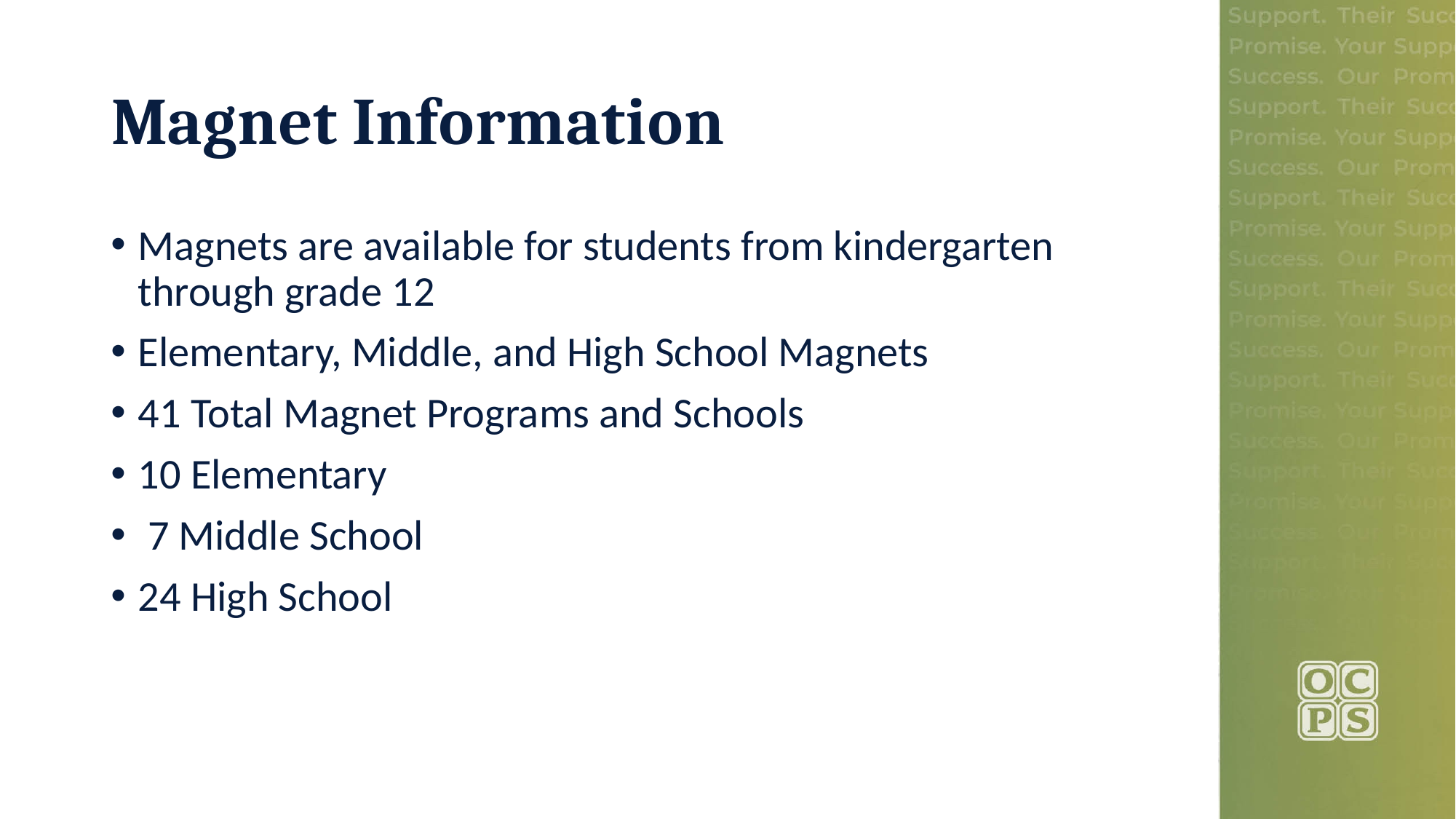

# Magnet Information
Magnets are available for students from kindergarten through grade 12
Elementary, Middle, and High School Magnets
41 Total Magnet Programs and Schools
10 Elementary
 7 Middle School
24 High School